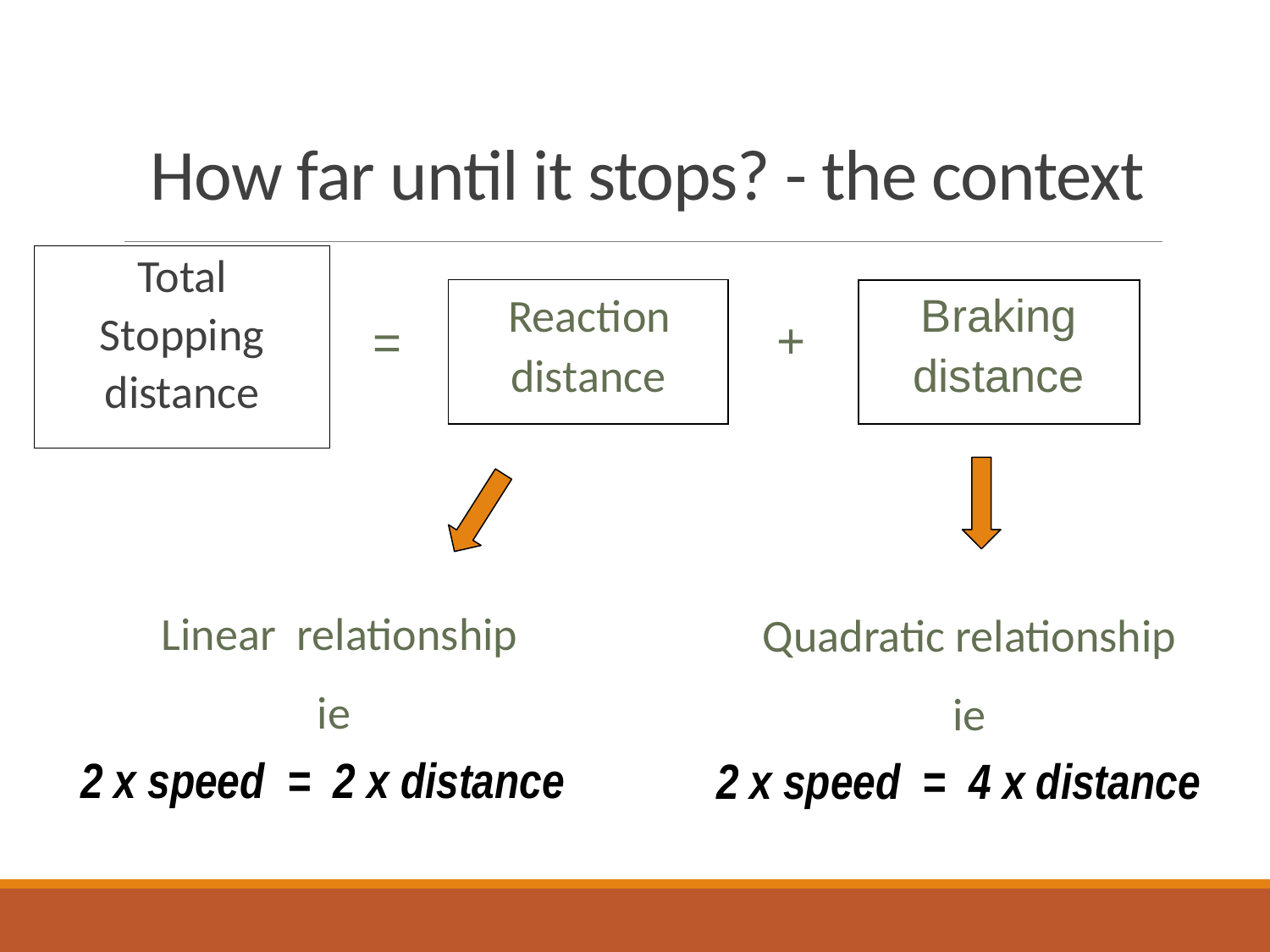

# How far until it stops? - the context
Total
Stopping
distance

Reaction
distance

Braking
distance

+

=

Linear  relationship

Quadratic relationship

ie
2 x speed  =  2 x distance

ie
2 x speed  =  4 x distance